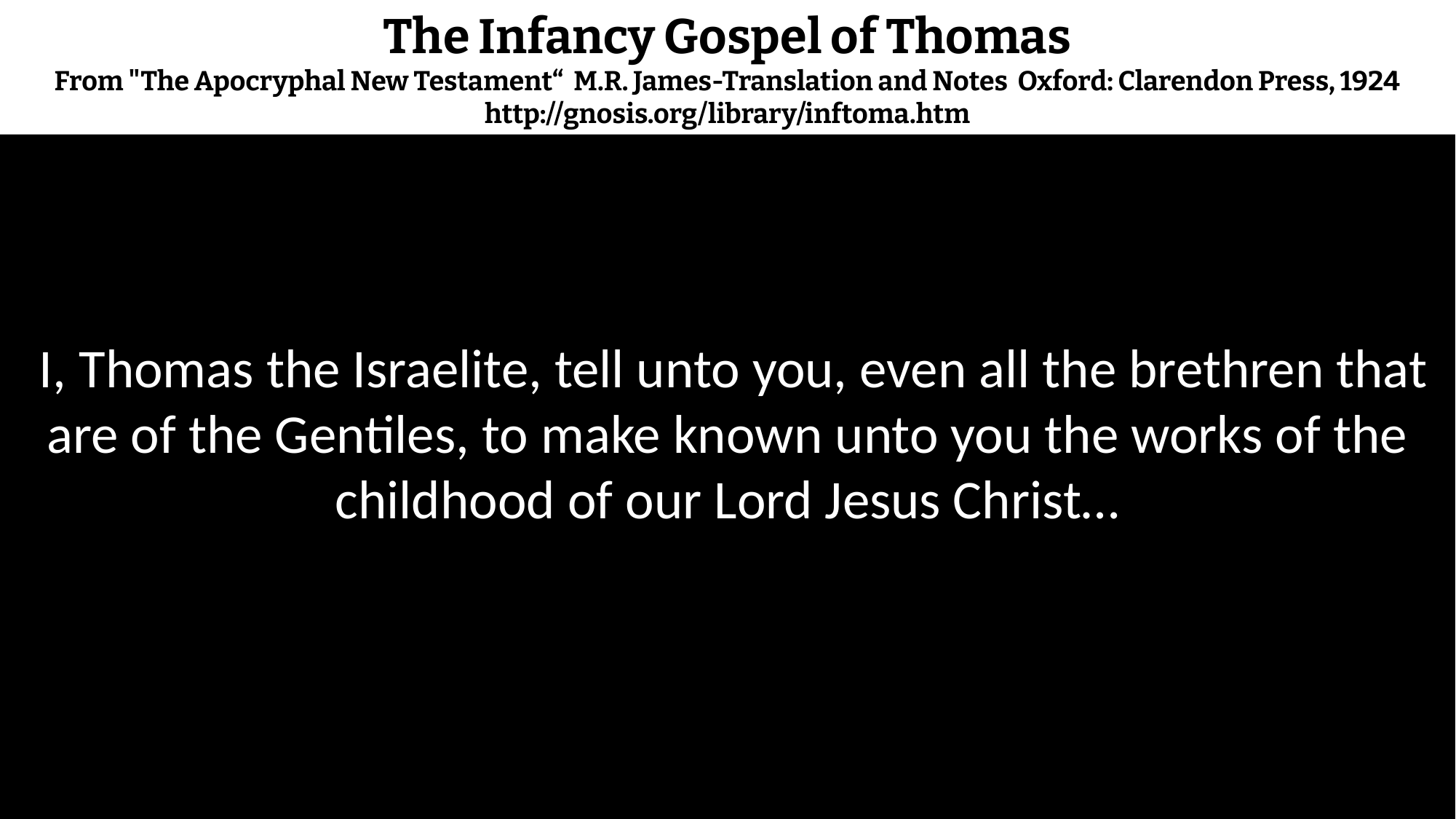

I, Thomas the Israelite, tell unto you, even all the brethren that are of the Gentiles, to make known unto you the works of the childhood of our Lord Jesus Christ…
The Infancy Gospel of Thomas
From "The Apocryphal New Testament“  M.R. James-Translation and Notes  Oxford: Clarendon Press, 1924
http://gnosis.org/library/inftoma.htm
#